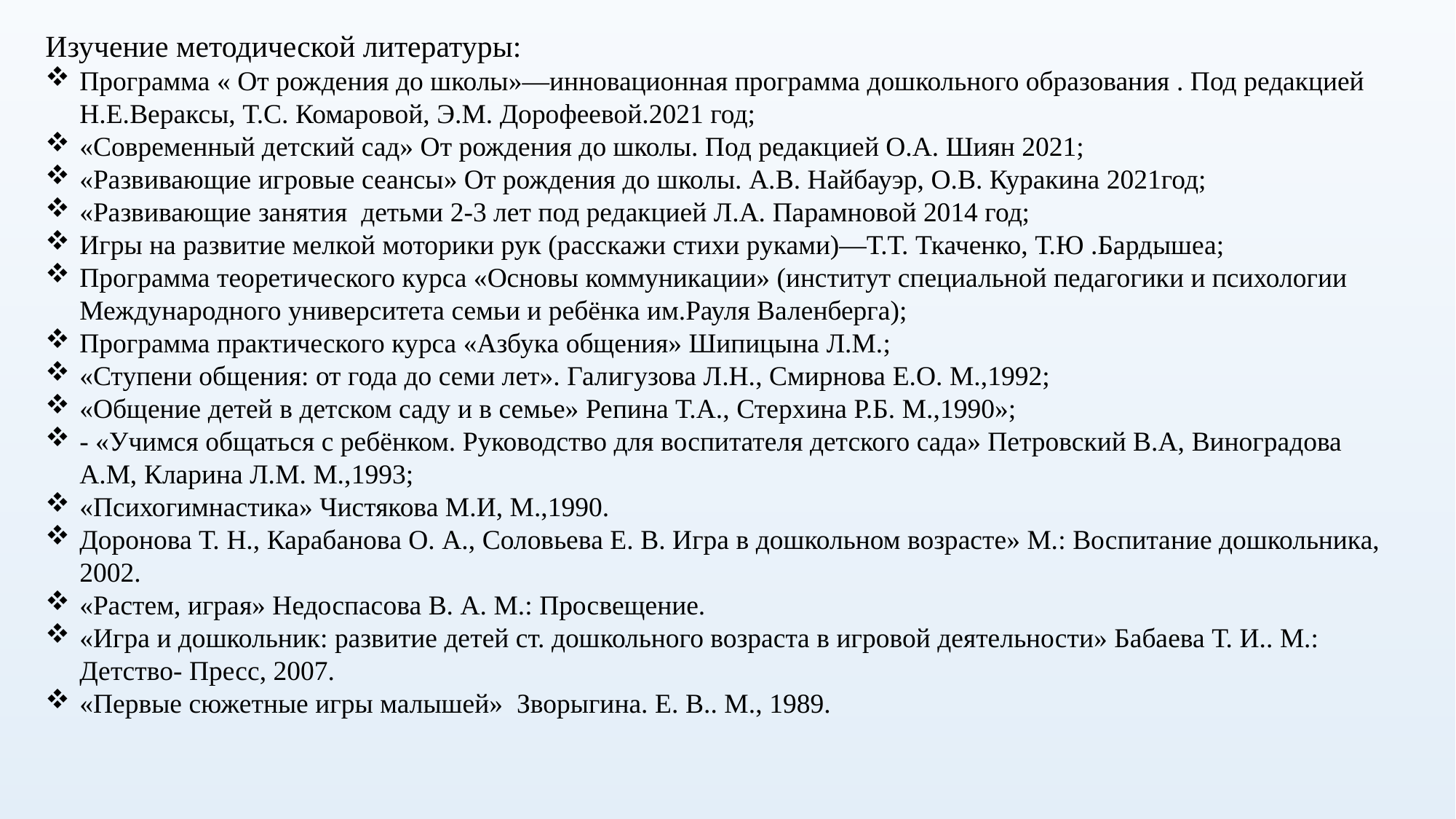

Изучение методической литературы:
Программа « От рождения до школы»—инновационная программа дошкольного образования . Под редакцией Н.Е.Вераксы, Т.С. Комаровой, Э.М. Дорофеевой.2021 год;
«Современный детский сад» От рождения до школы. Под редакцией О.А. Шиян 2021;
«Развивающие игровые сеансы» От рождения до школы. А.В. Найбауэр, О.В. Куракина 2021год;
«Развивающие занятия  детьми 2-3 лет под редакцией Л.А. Парамновой 2014 год;
Игры на развитие мелкой моторики рук (расскажи стихи руками)—Т.Т. Ткаченко, Т.Ю .Бардышеа;
Программа теоретического курса «Основы коммуникации» (институт специальной педагогики и психологии Международного университета семьи и ребёнка им.Рауля Валенберга);
Программа практического курса «Азбука общения» Шипицына Л.М.;
«Ступени общения: от года до семи лет». Галигузова Л.Н., Смирнова Е.О. М.,1992;
«Общение детей в детском саду и в семье» Репина Т.А., Стерхина Р.Б. М.,1990»;
- «Учимся общаться с ребёнком. Руководство для воспитателя детского сада» Петровский В.А, Виноградова А.М, Кларина Л.М. М.,1993;
«Психогимнастика» Чистякова М.И, М.,1990.
Доронова Т. Н., Карабанова О. А., Соловьева Е. В. Игра в дошкольном возрасте» М.: Воспитание дошкольника, 2002.
«Растем, играя» Недоспасова В. А. М.: Просвещение.
«Игра и дошкольник: развитие детей ст. дошкольного возраста в игровой деятельности» Бабаева Т. И.. М.: Детство- Пресс, 2007.
«Первые сюжетные игры малышей»  Зворыгина. Е. В.. М., 1989.